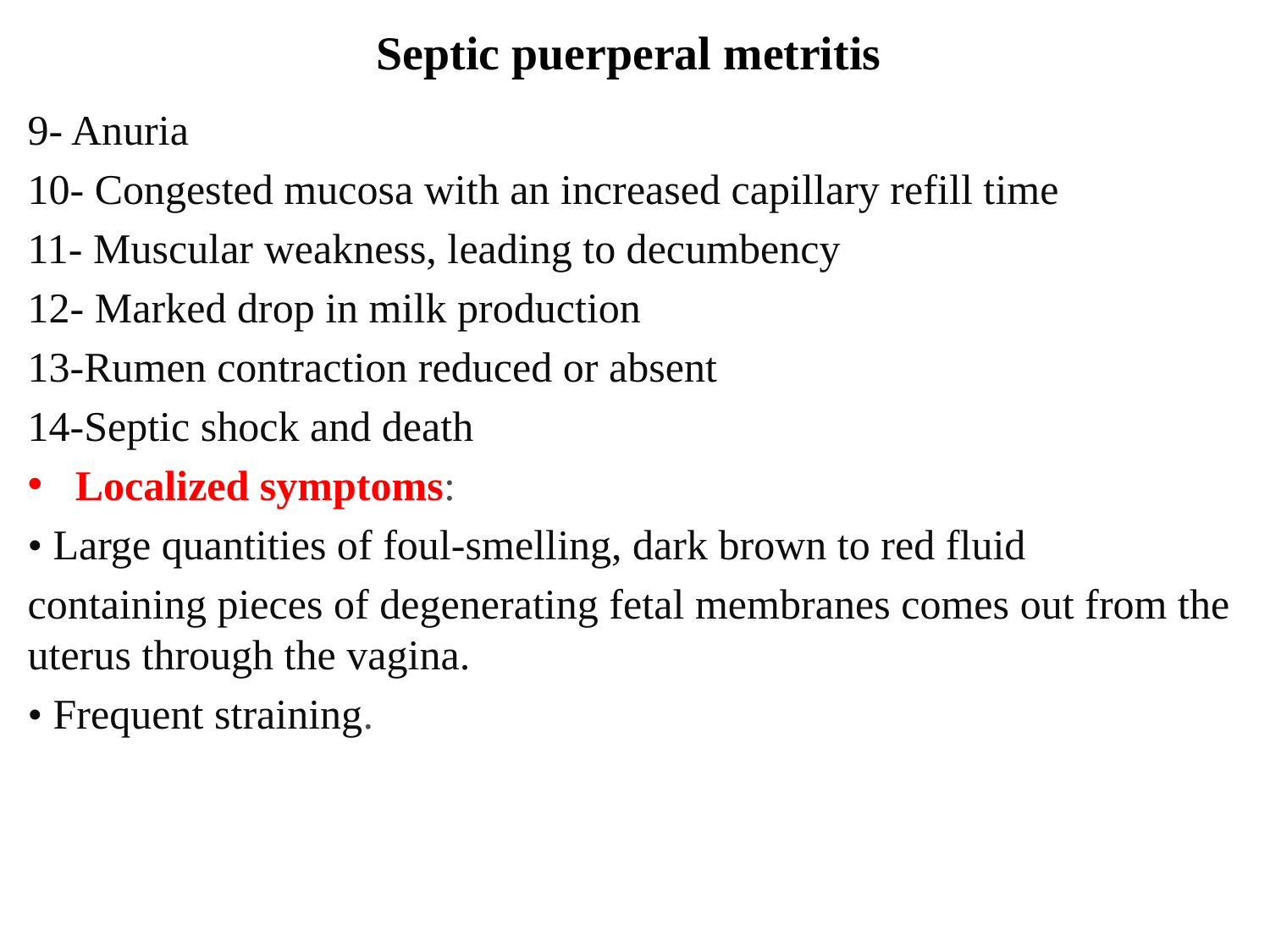

# Septic puerperal metritis
9- Anuria
10- Congested mucosa with an increased capillary refill time
11- Muscular weakness, leading to decumbency
12- Marked drop in milk production
13-Rumen contraction reduced or absent
14-Septic shock and death
Localized symptoms:
• Large quantities of foul-smelling, dark brown to red fluid
containing pieces of degenerating fetal membranes comes out from the uterus through the vagina.
• Frequent straining.